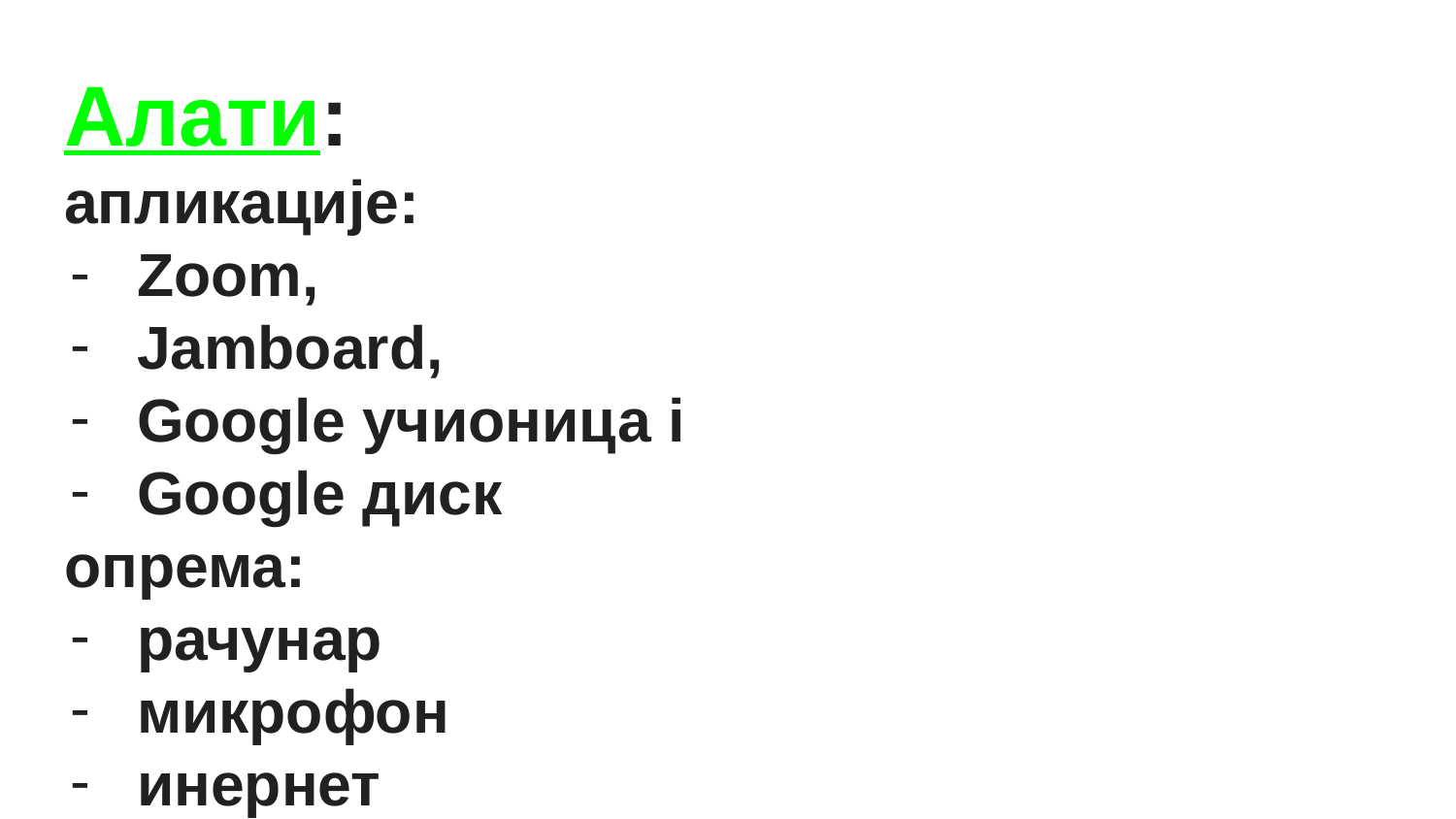

# Алати:
апликацијe:
Zoom,
Jamboard,
Google учионица i
Google диск
опрема:
рачунар
микрофон
инернет